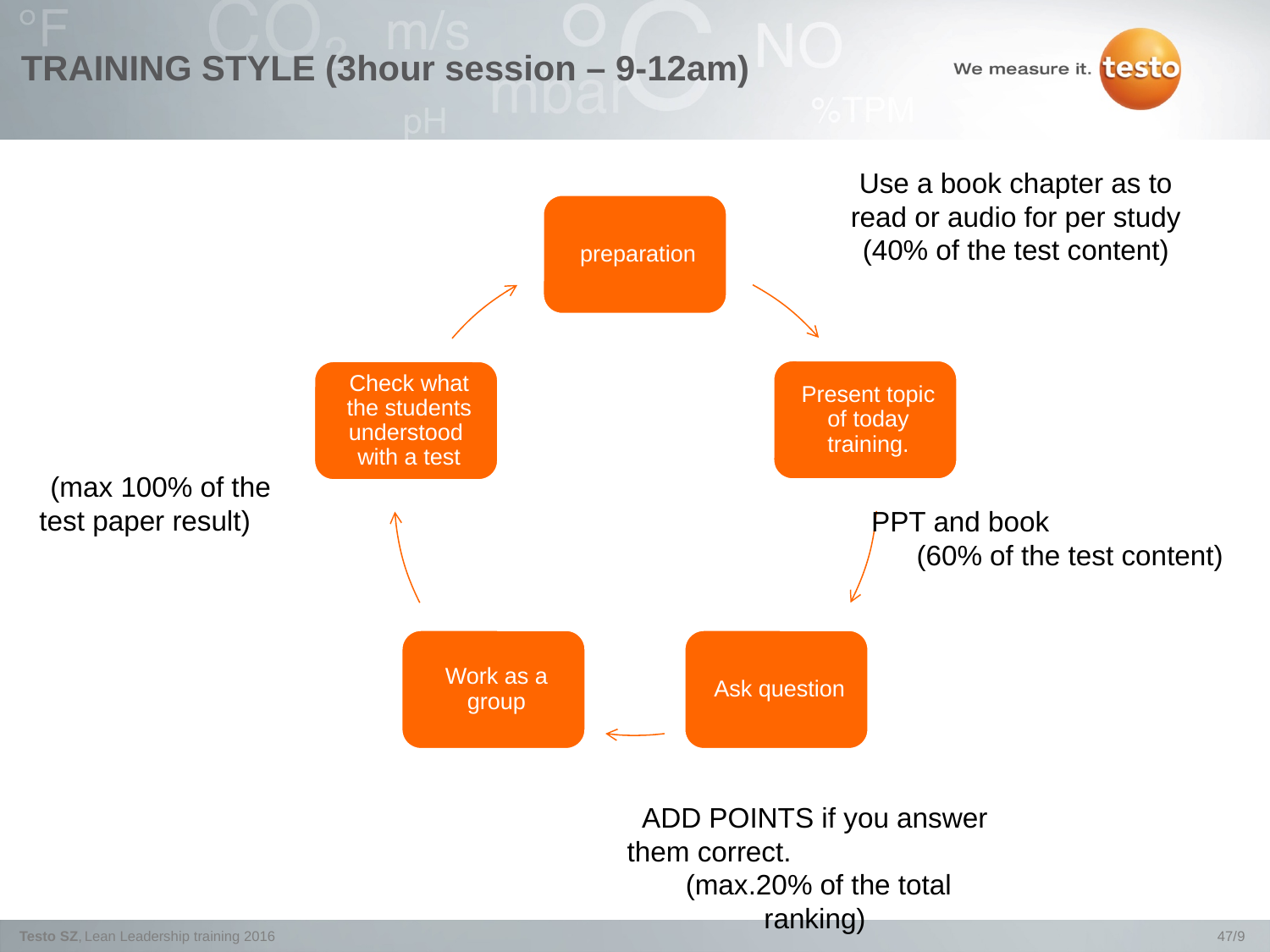

# TRAINING STYLE (3hour session – 9-12am)
Use a book chapter as to read or audio for per study (40% of the test content)
preparation
Present topic of today training.
Ask question
Work as a group
Check what the students understood  with a test
    (max 100% of the test paper result)
PPT and book                             (60% of the test content)
ADD POINTS if you answer them correct.                             (max.20% of the total ranking)